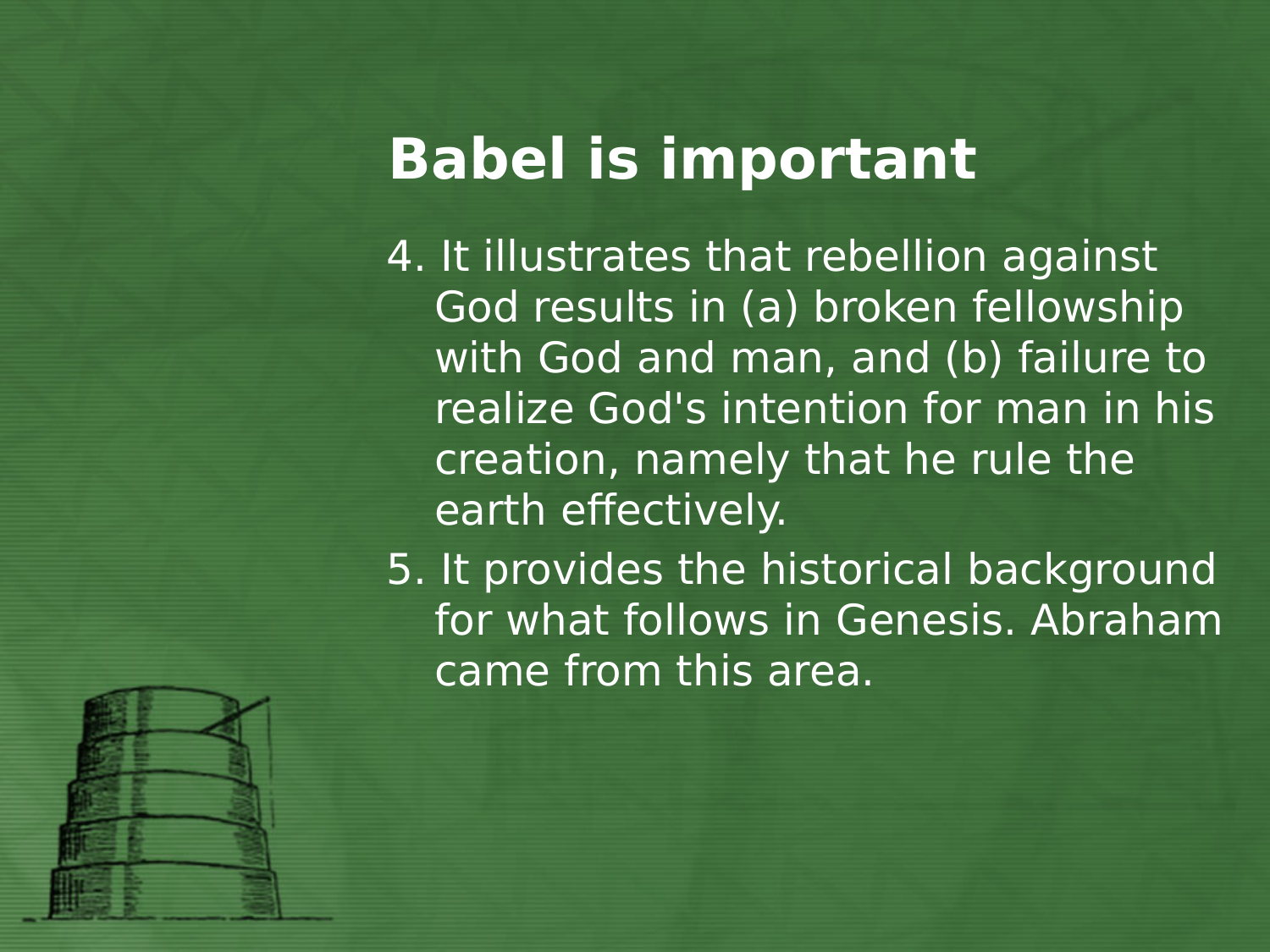

# Babel is important
4. It illustrates that rebellion against God results in (a) broken fellowship with God and man, and (b) failure to realize God's intention for man in his creation, namely that he rule the earth effectively.
5. It provides the historical background for what follows in Genesis. Abraham came from this area.